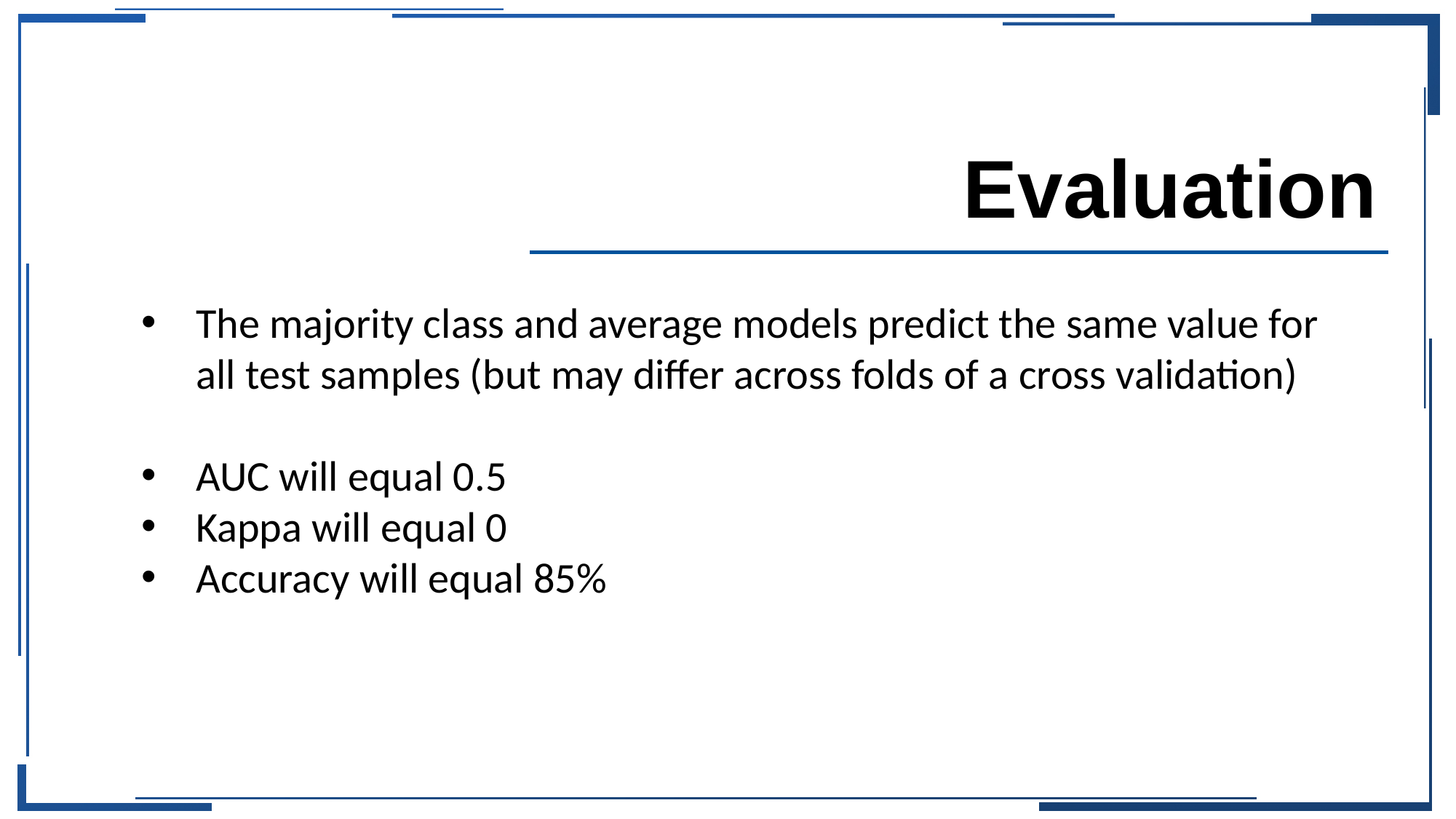

# Evaluation
The majority class and average models predict the same value for all test samples (but may differ across folds of a cross validation)

AUC will equal 0.5
Kappa will equal 0
Accuracy will equal 85%